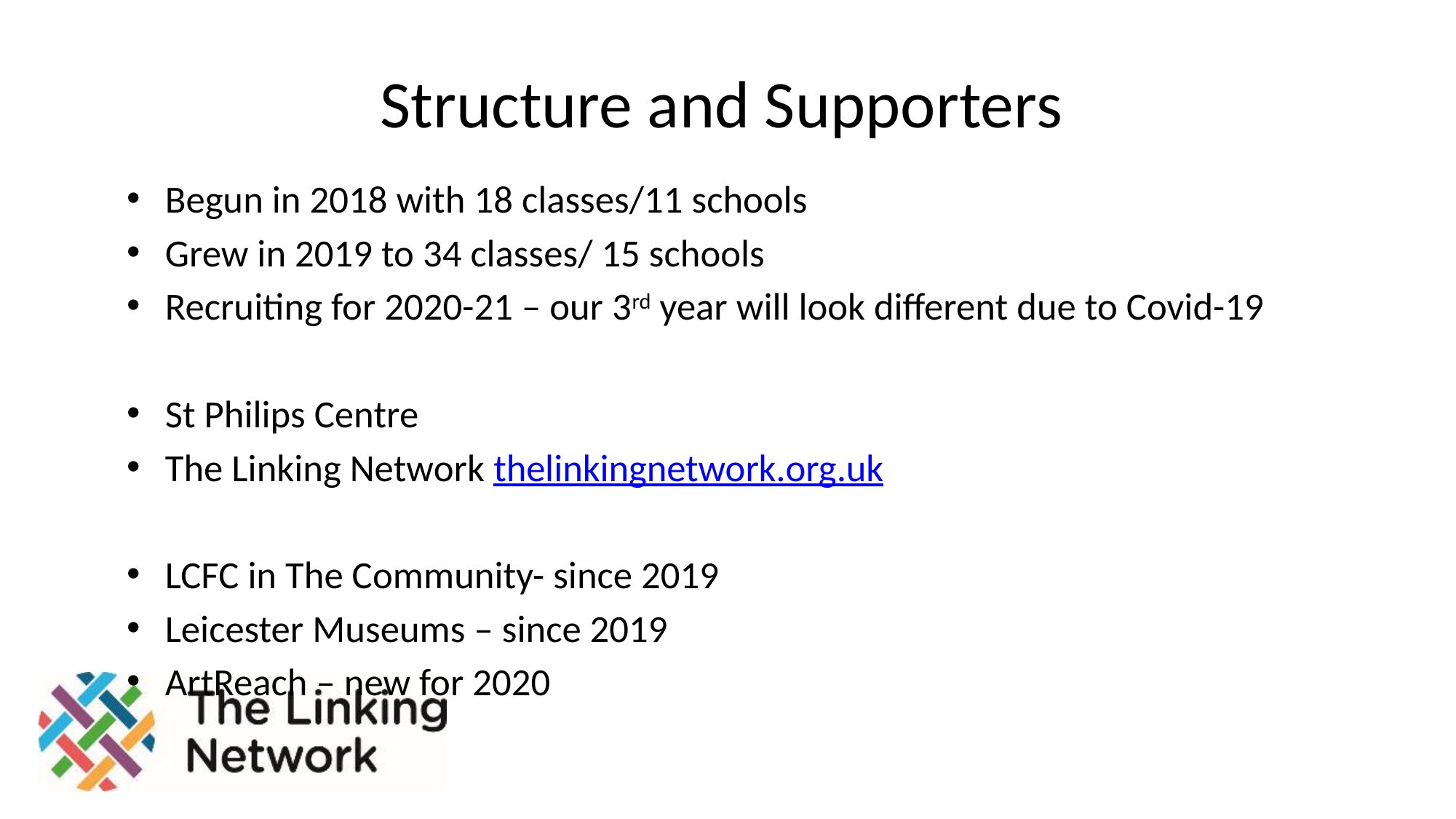

# Structure and Supporters
Begun in 2018 with 18 classes/11 schools
Grew in 2019 to 34 classes/ 15 schools
Recruiting for 2020-21 – our 3rd year will look different due to Covid-19

St Philips Centre
The Linking Network thelinkingnetwork.org.uk

LCFC in The Community- since 2019
Leicester Museums – since 2019
ArtReach – new for 2020